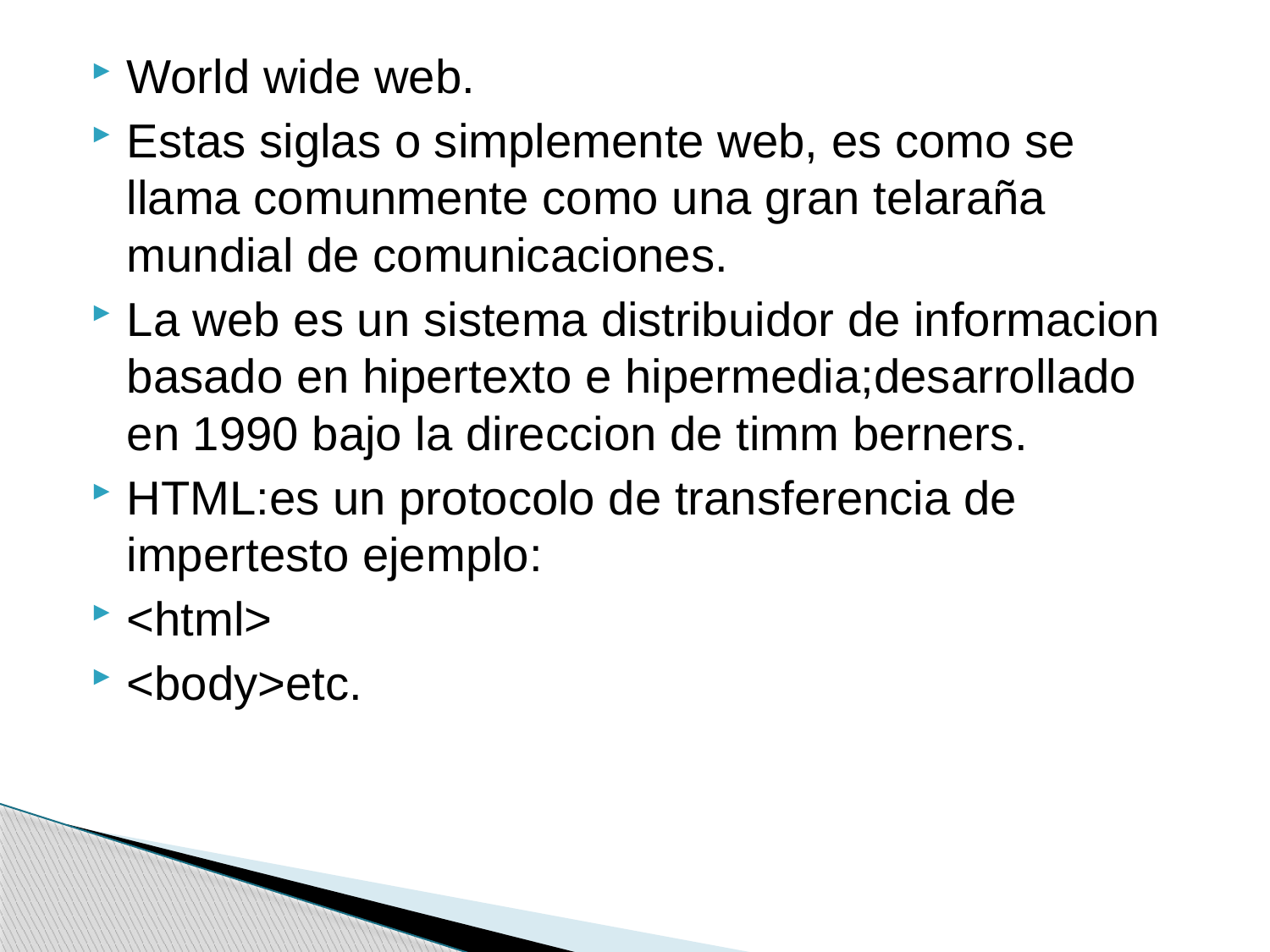

World wide web.
Estas siglas o simplemente web, es como se llama comunmente como una gran telaraña mundial de comunicaciones.
La web es un sistema distribuidor de informacion basado en hipertexto e hipermedia;desarrollado en 1990 bajo la direccion de timm berners.
HTML:es un protocolo de transferencia de impertesto ejemplo:
<html>
<body>etc.